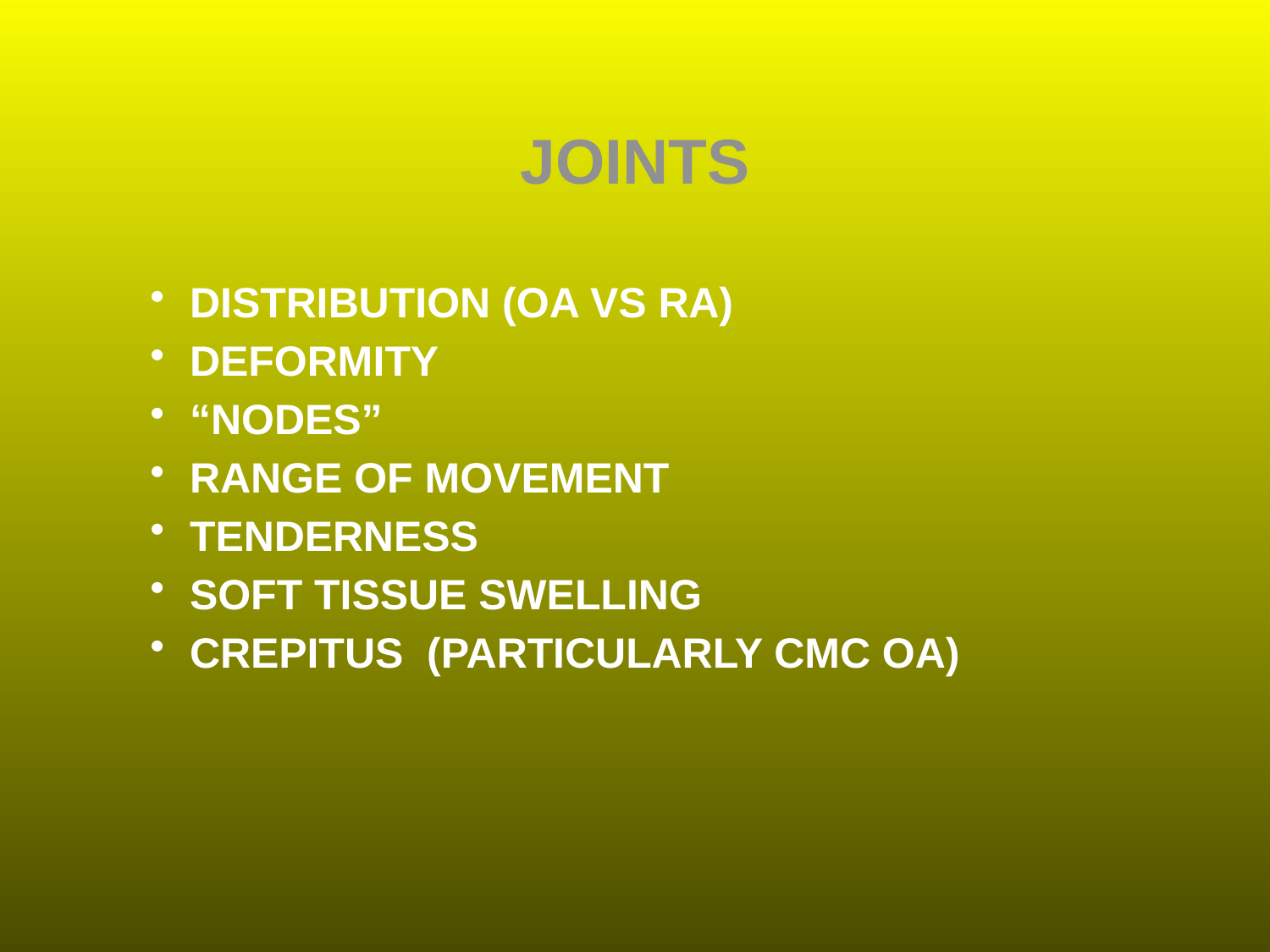

# JOINTS
DISTRIBUTION (OA VS RA)
DEFORMITY
“NODES”
RANGE OF MOVEMENT
TENDERNESS
SOFT TISSUE SWELLING
CREPITUS  (PARTICULARLY CMC OA)